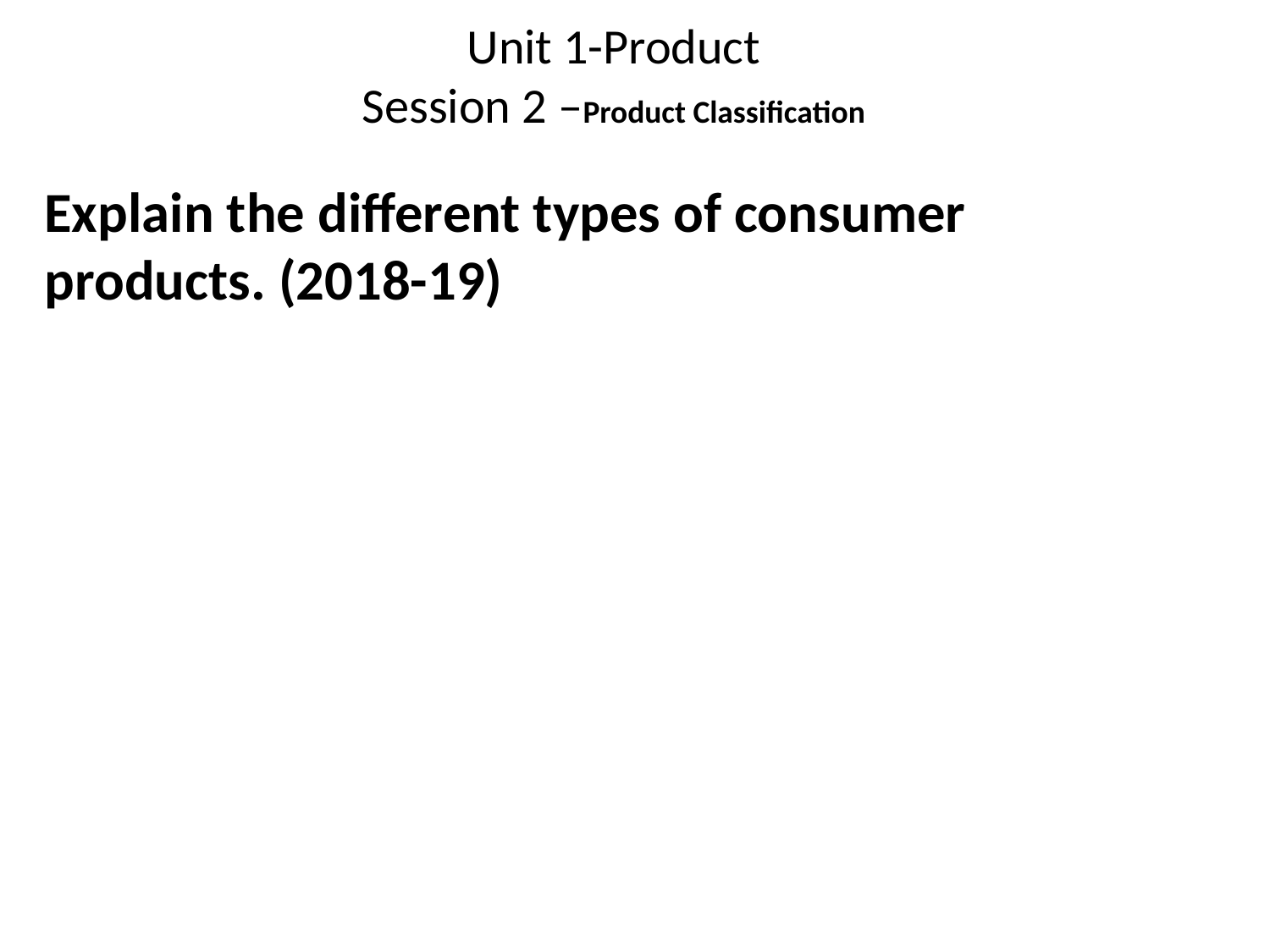

# Unit 1-Product Session 2 –Product Classification
Explain the different types of consumer products. (2018-19)